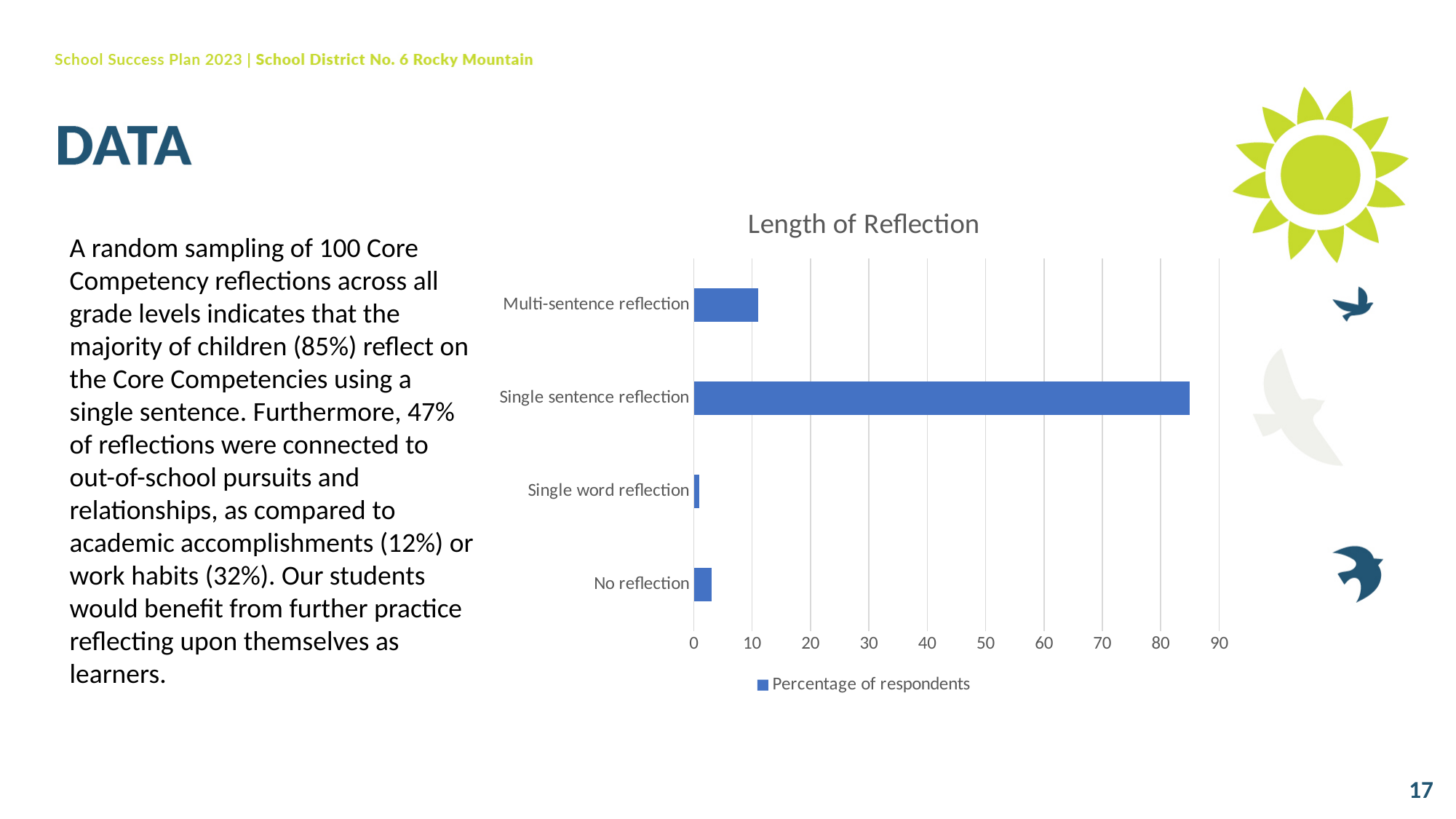

### Chart: Length of Reflection

| Category | Percentage of respondents |
|---|---|
|  No reflection | 3.0 |
| Single word reflection | 1.0 |
| Single sentence reflection | 85.0 |
| Multi-sentence reflection | 11.0 |
A random sampling of 100 Core Competency reflections across all grade levels indicates that the majority of children (85%) reflect on the Core Competencies using a single sentence. Furthermore, 47% of reflections were connected to out-of-school pursuits and relationships, as compared to academic accomplishments (12%) or work habits (32%). Our students would benefit from further practice reflecting upon themselves as learners.
17